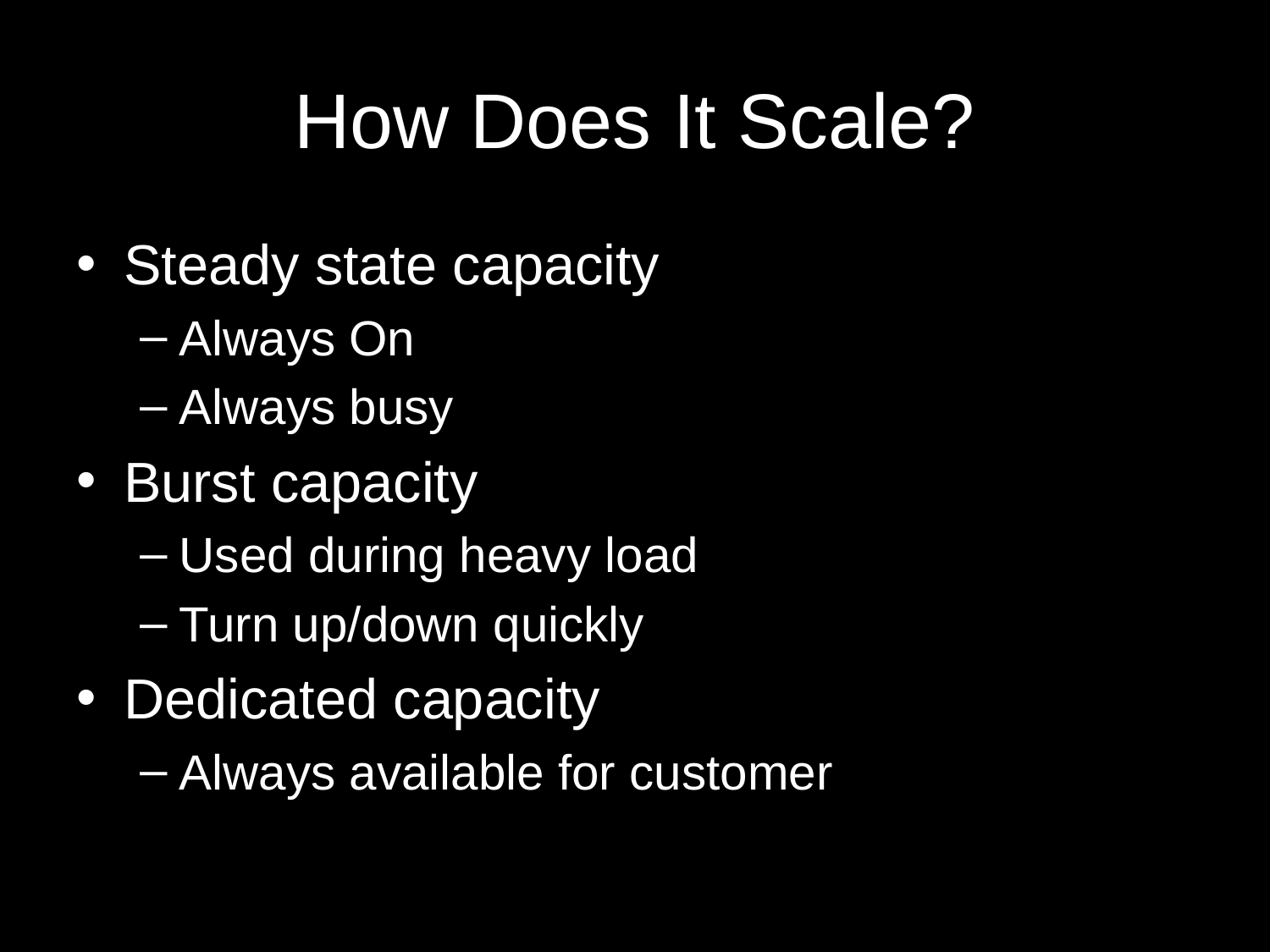

# How Does It Scale?
Steady state capacity
Always On
Always busy
Burst capacity
Used during heavy load
Turn up/down quickly
Dedicated capacity
Always available for customer